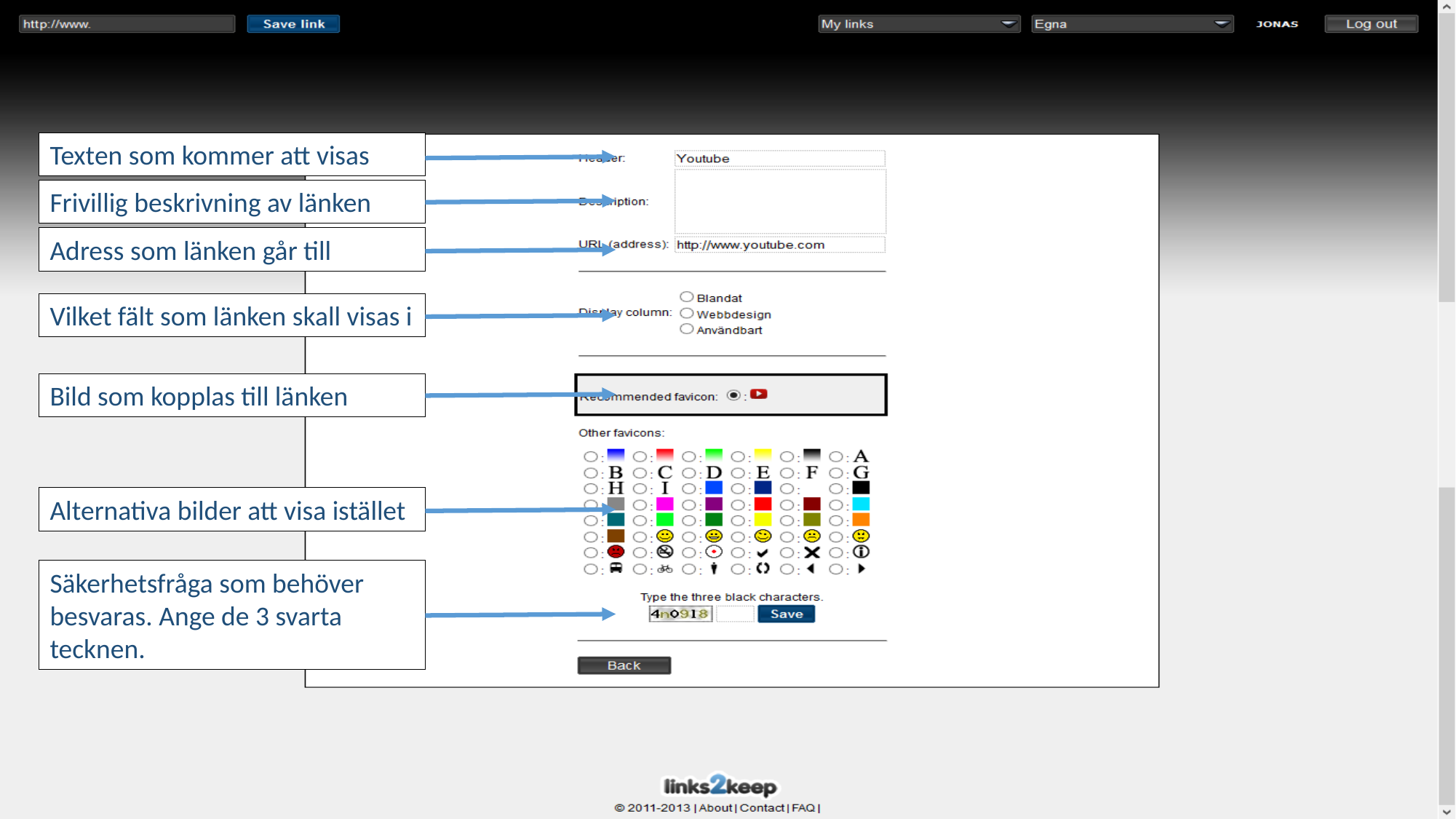

Texten som kommer att visas
Frivillig beskrivning av länken
Adress som länken går till
Vilket fält som länken skall visas i
Bild som kopplas till länken
Alternativa bilder att visa istället
Säkerhetsfråga som behöver besvaras. Ange de 3 svarta tecknen.